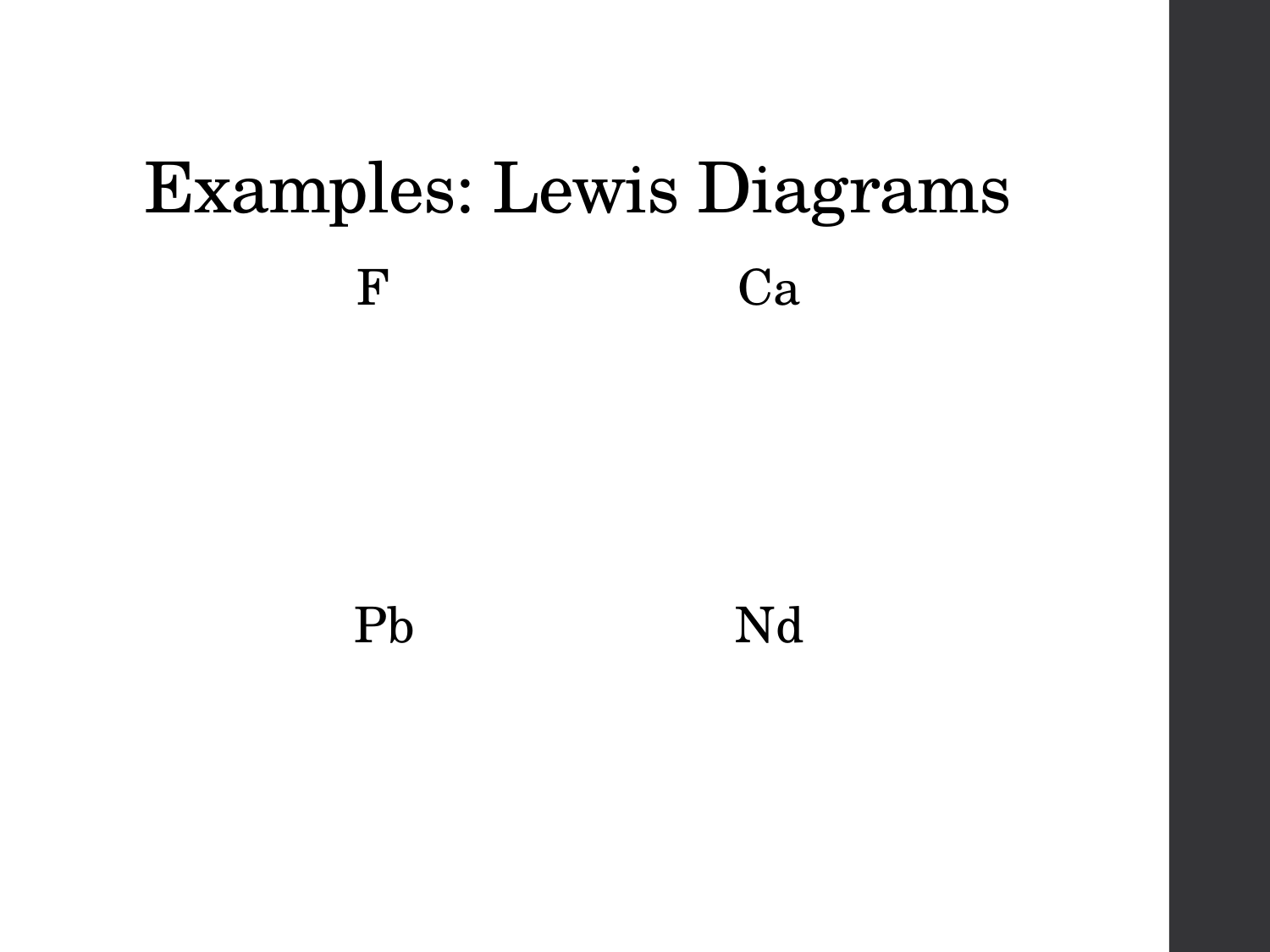

# Examples: Lewis Diagrams
F			Ca

Pb			Nd